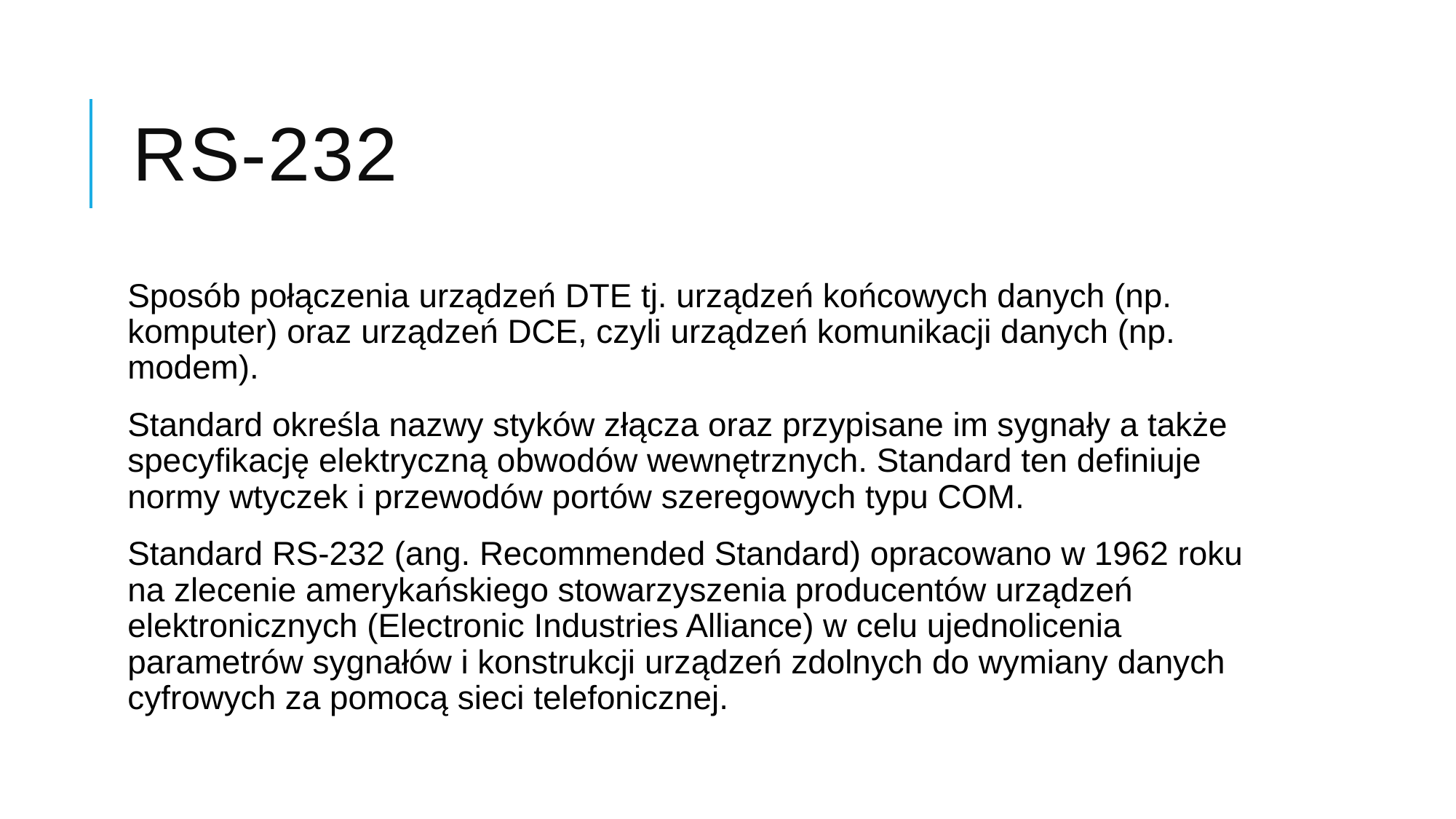

# RS-232
Sposób połączenia urządzeń DTE tj. urządzeń końcowych danych (np. komputer) oraz urządzeń DCE, czyli urządzeń komunikacji danych (np. modem).
Standard określa nazwy styków złącza oraz przypisane im sygnały a także specyfikację elektryczną obwodów wewnętrznych. Standard ten definiuje normy wtyczek i przewodów portów szeregowych typu COM.
Standard RS-232 (ang. Recommended Standard) opracowano w 1962 roku na zlecenie amerykańskiego stowarzyszenia producentów urządzeń elektronicznych (Electronic Industries Alliance) w celu ujednolicenia parametrów sygnałów i konstrukcji urządzeń zdolnych do wymiany danych cyfrowych za pomocą sieci telefonicznej.